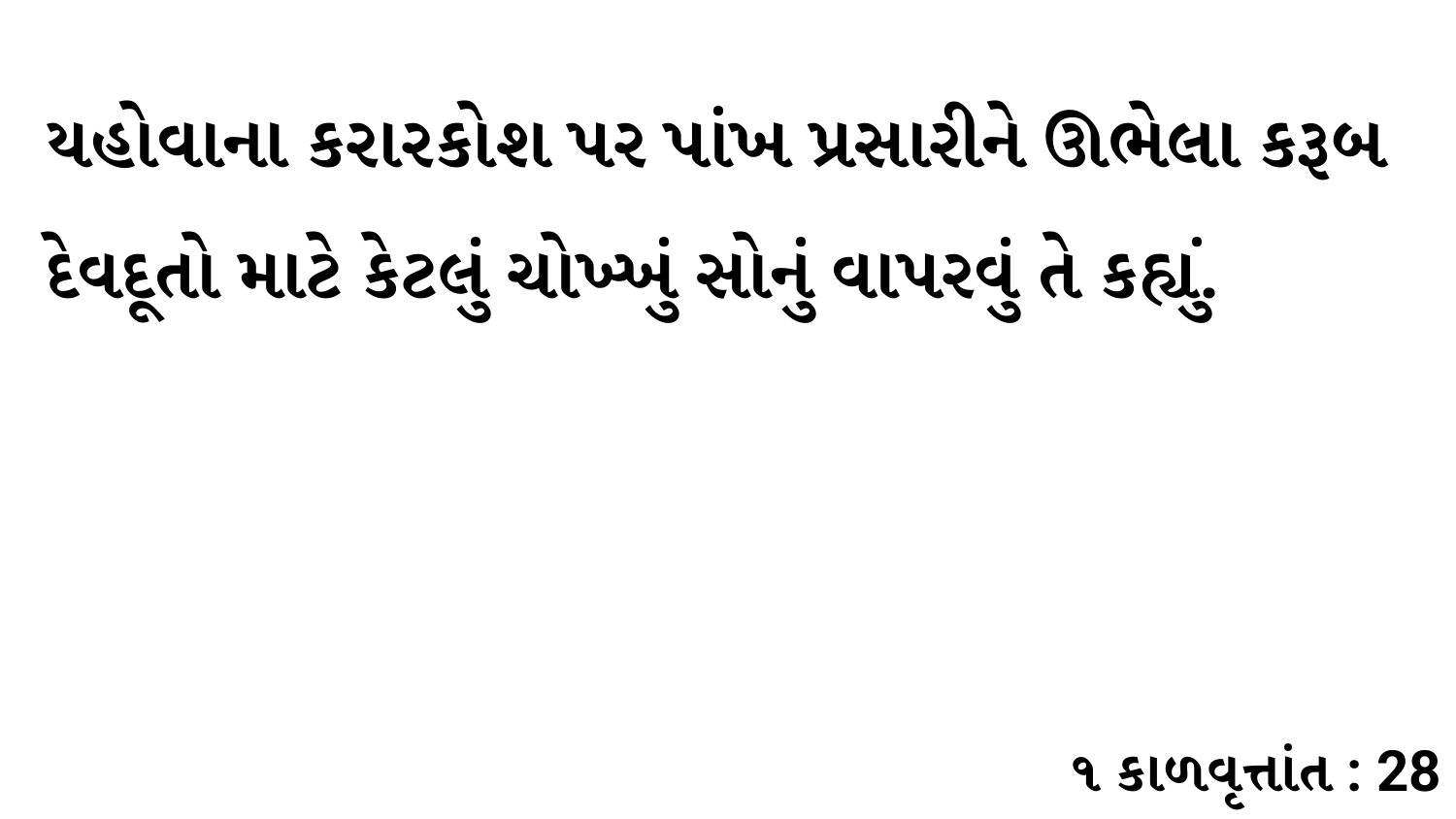

યહોવાના કરારકોશ પર પાંખ પ્રસારીને ઊભેલા કરૂબ દેવદૂતો માટે કેટલું ચોખ્ખું સોનું વાપરવું તે કહ્યું.
૧ કાળવૃત્તાંત : 28